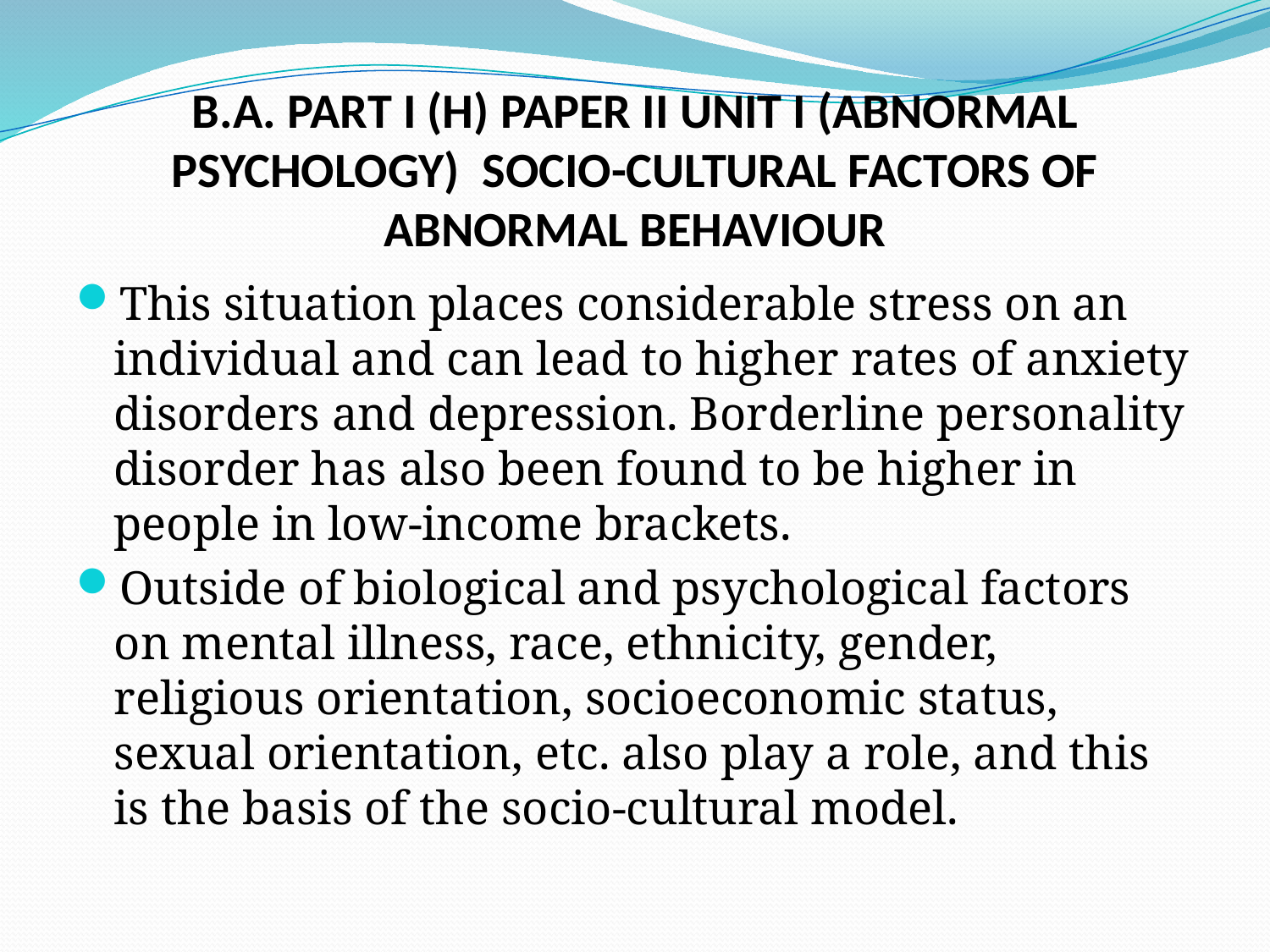

# B.A. PART I (H) PAPER II UNIT I (ABNORMAL PSYCHOLOGY)  SOCIO-CULTURAL FACTORS OF ABNORMAL BEHAVIOUR
This situation places considerable stress on an individual and can lead to higher rates of anxiety disorders and depression. Borderline personality disorder has also been found to be higher in people in low-income brackets.
Outside of biological and psychological factors on mental illness, race, ethnicity, gender, religious orientation, socioeconomic status, sexual orientation, etc. also play a role, and this is the basis of the socio-cultural model.